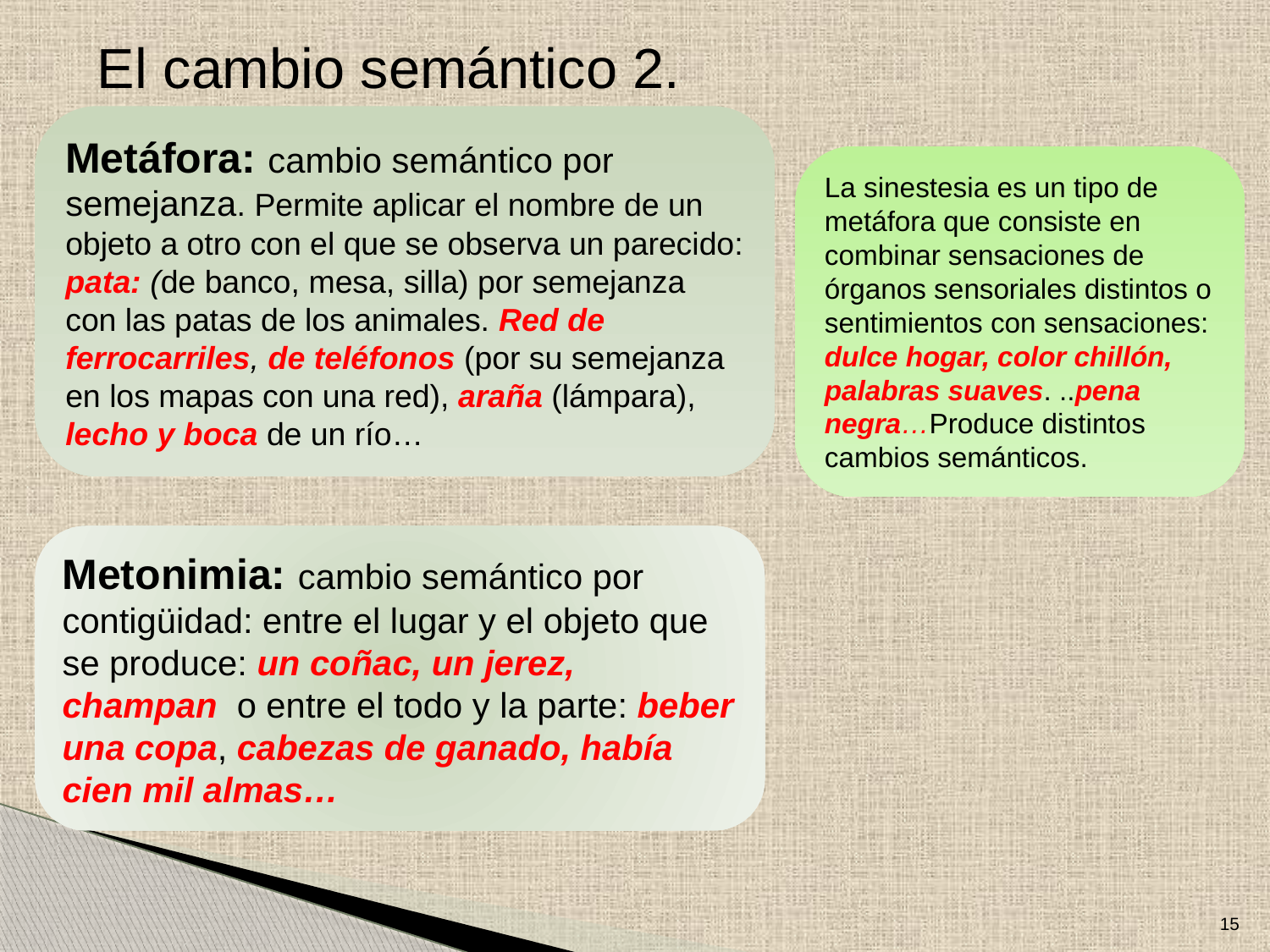

El cambio semántico 2.
Metáfora: cambio semántico por semejanza. Permite aplicar el nombre de un objeto a otro con el que se observa un parecido: pata: (de banco, mesa, silla) por semejanza con las patas de los animales. Red de ferrocarriles, de teléfonos (por su semejanza en los mapas con una red), araña (lámpara), lecho y boca de un río…
La sinestesia es un tipo de metáfora que consiste en combinar sensaciones de órganos sensoriales distintos o sentimientos con sensaciones: dulce hogar, color chillón, palabras suaves. ..pena negra…Produce distintos cambios semánticos.
Metonimia: cambio semántico por contigüidad: entre el lugar y el objeto que se produce: un coñac, un jerez,  champan  o entre el todo y la parte: beber una copa, cabezas de ganado, había cien mil almas…

15